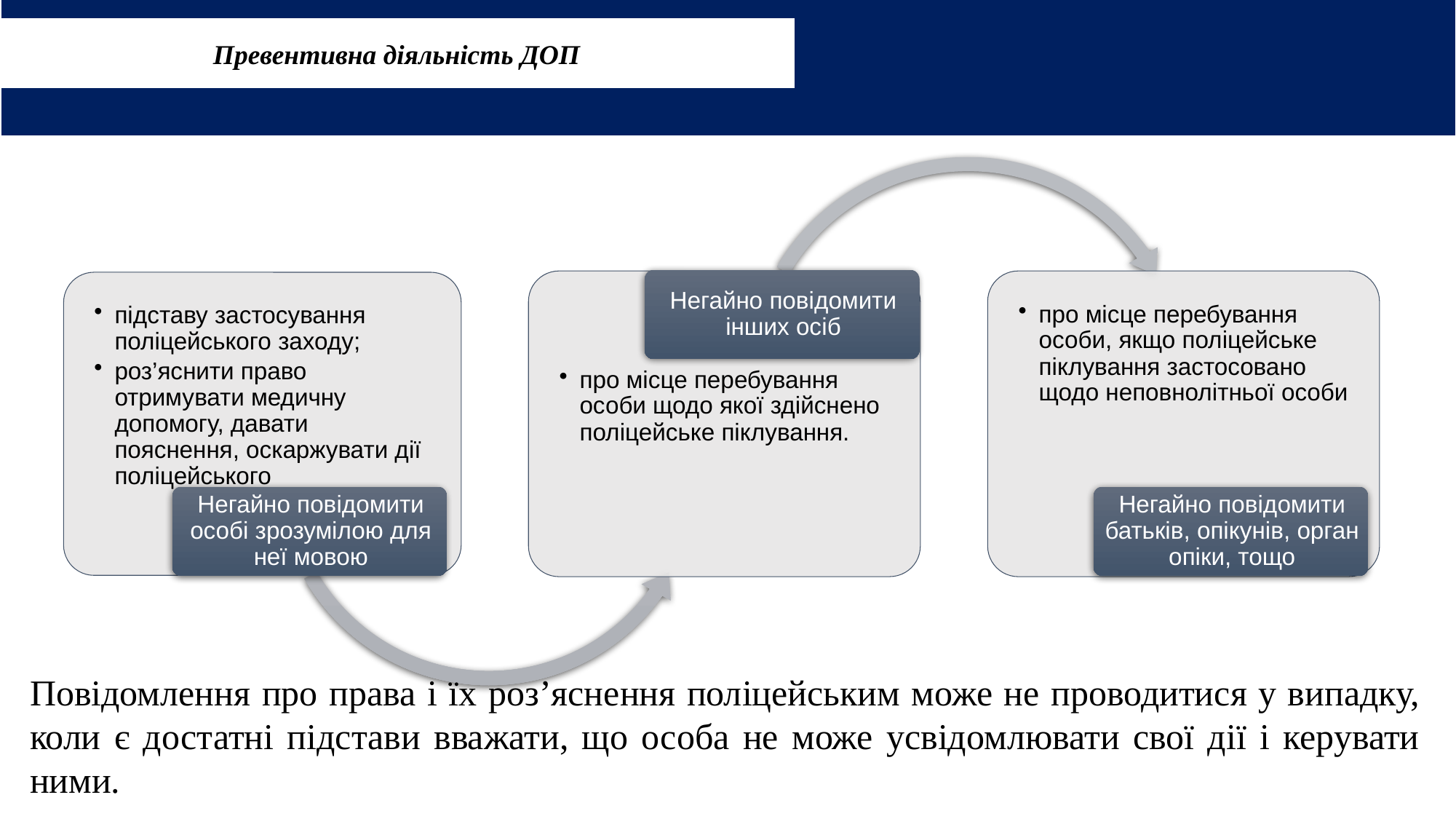

Превентивна діяльність ДОП
# ПОЛІЦЕЙСЬКЕ ПІКЛУВАННЯ
підставу застосування поліцейського заходу;
роз’яснити право отримувати медичну допомогу, давати пояснення, оскаржувати дії поліцейського
Негайно повідомити особі зрозумілою для неї мовою
про місце перебування особи щодо якої здійснено поліцейське піклування.
Негайно повідомити інших осіб
про місце перебування особи, якщо поліцейське піклування застосовано щодо неповнолітньої особи
Негайно повідомити батьків, опікунів, орган опіки, тощо
Повідомлення про права і їх роз’яснення поліцейським може не проводитися у випадку, коли є достатні підстави вважати, що особа не може усвідомлювати свої дії і керувати ними.